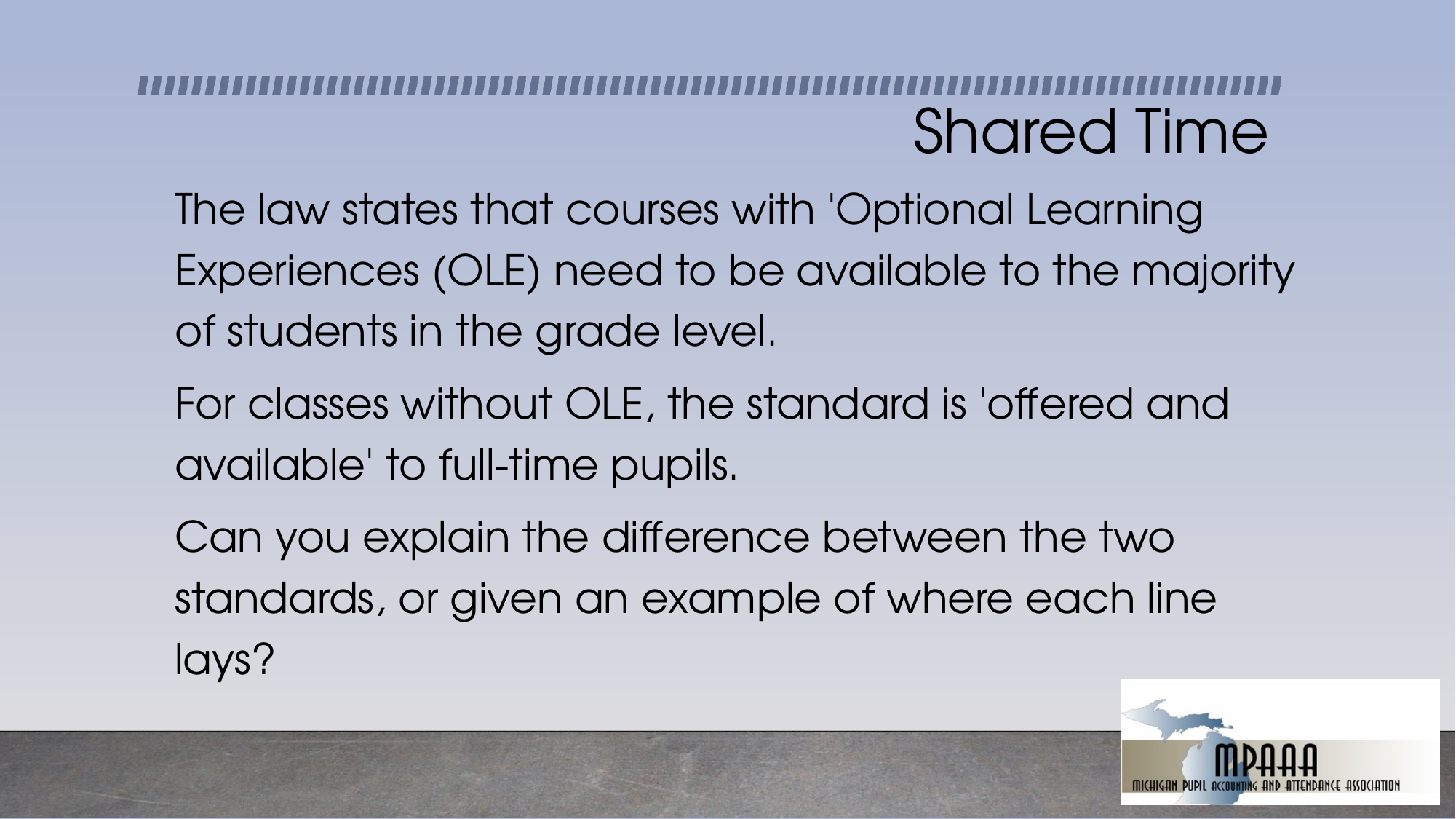

# Shared Time
The law states that courses with 'Optional Learning Experiences (OLE) need to be available to the majority of students in the grade level.
For classes without OLE, the standard is 'offered and available' to full-time pupils.
Can you explain the difference between the two standards, or given an example of where each line lays?